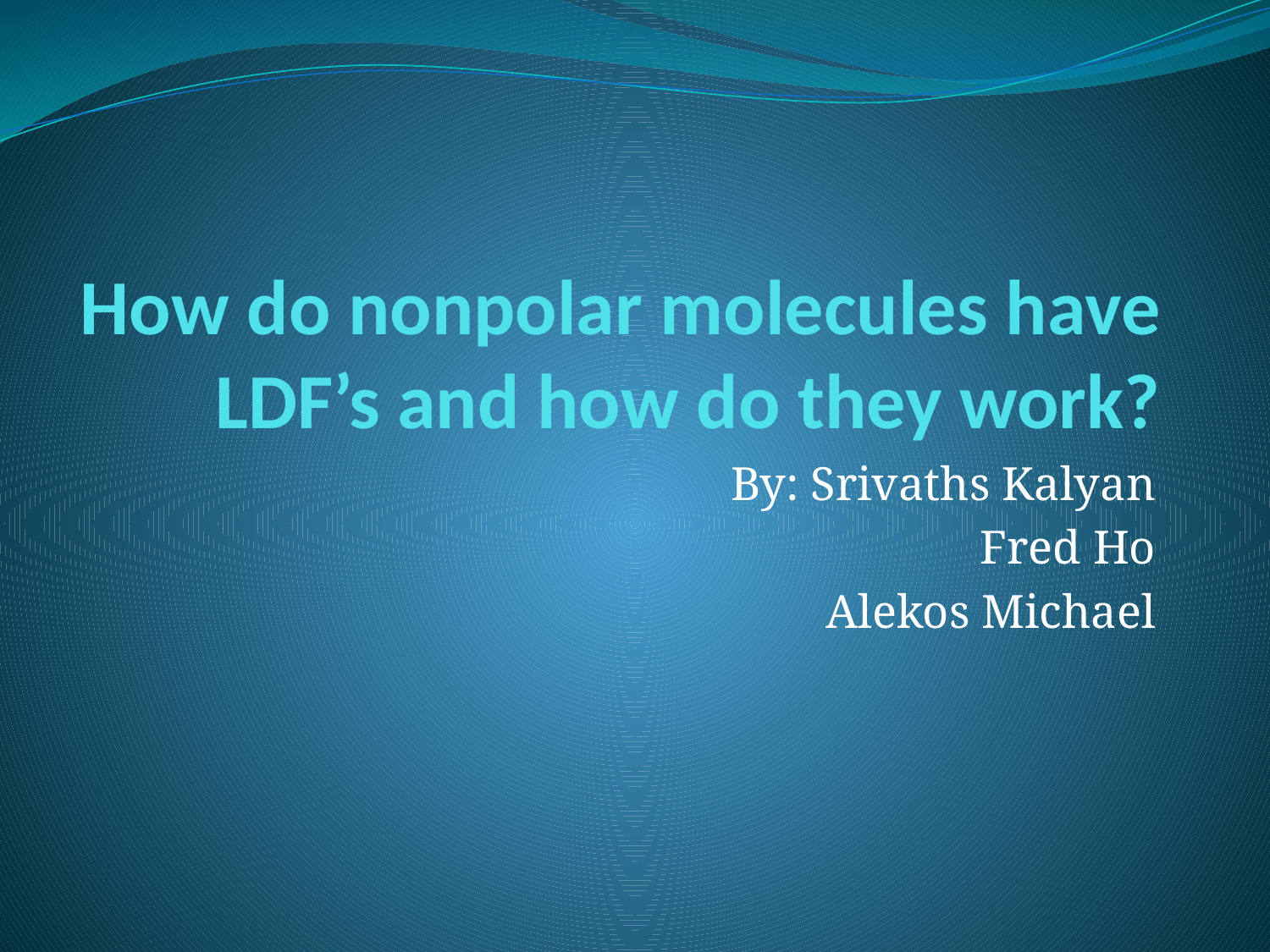

# How do nonpolar molecules have LDF’s and how do they work?
By: Srivaths Kalyan
Fred Ho
Alekos Michael